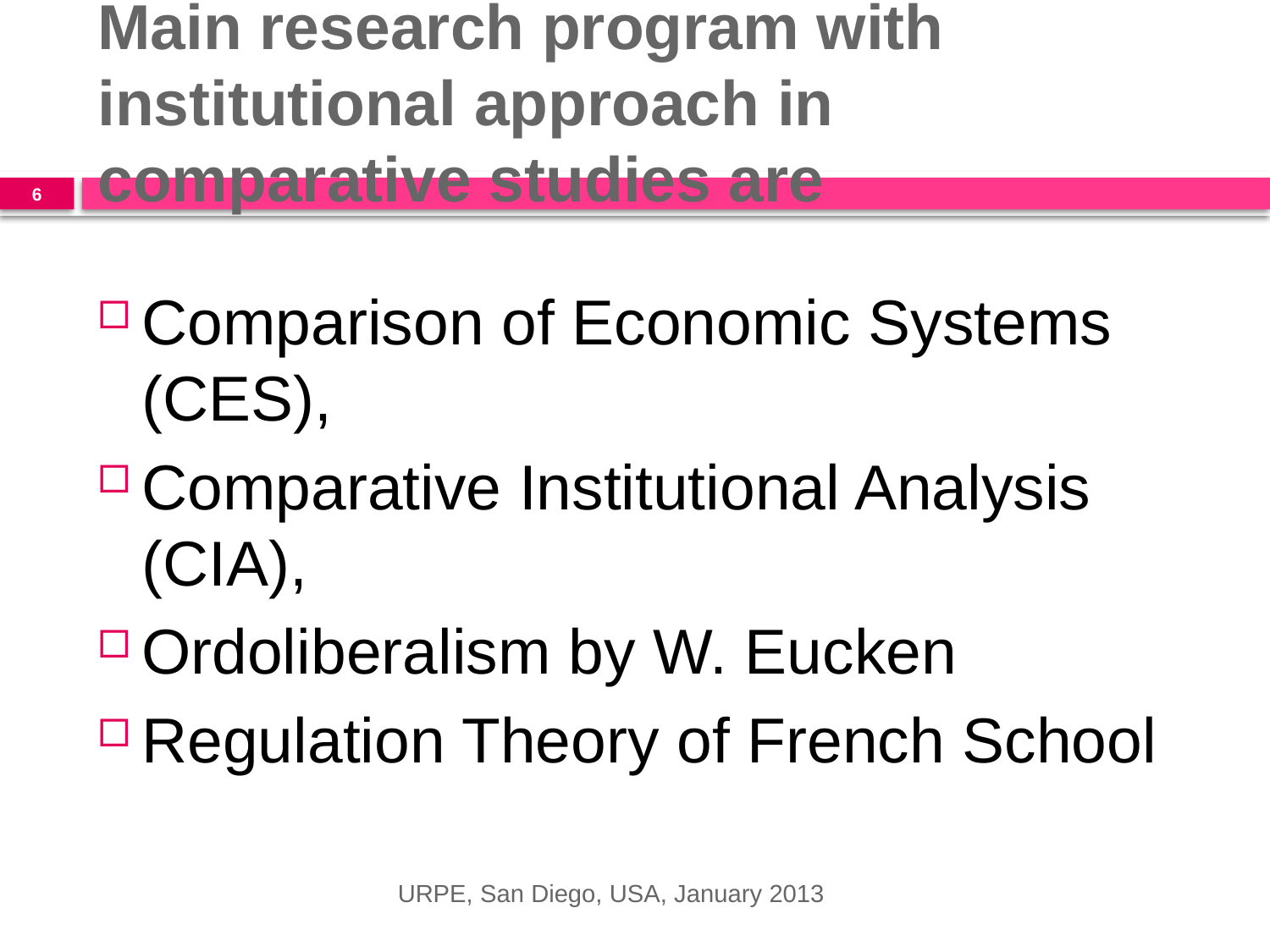

# Main research program with institutional approach in comparative studies are
6
Comparison of Economic Systems (CES),
Comparative Institutional Analysis (CIA),
Ordoliberalism by W. Eucken
Regulation Theory of French School
URPE, San Diego, USA, January 2013